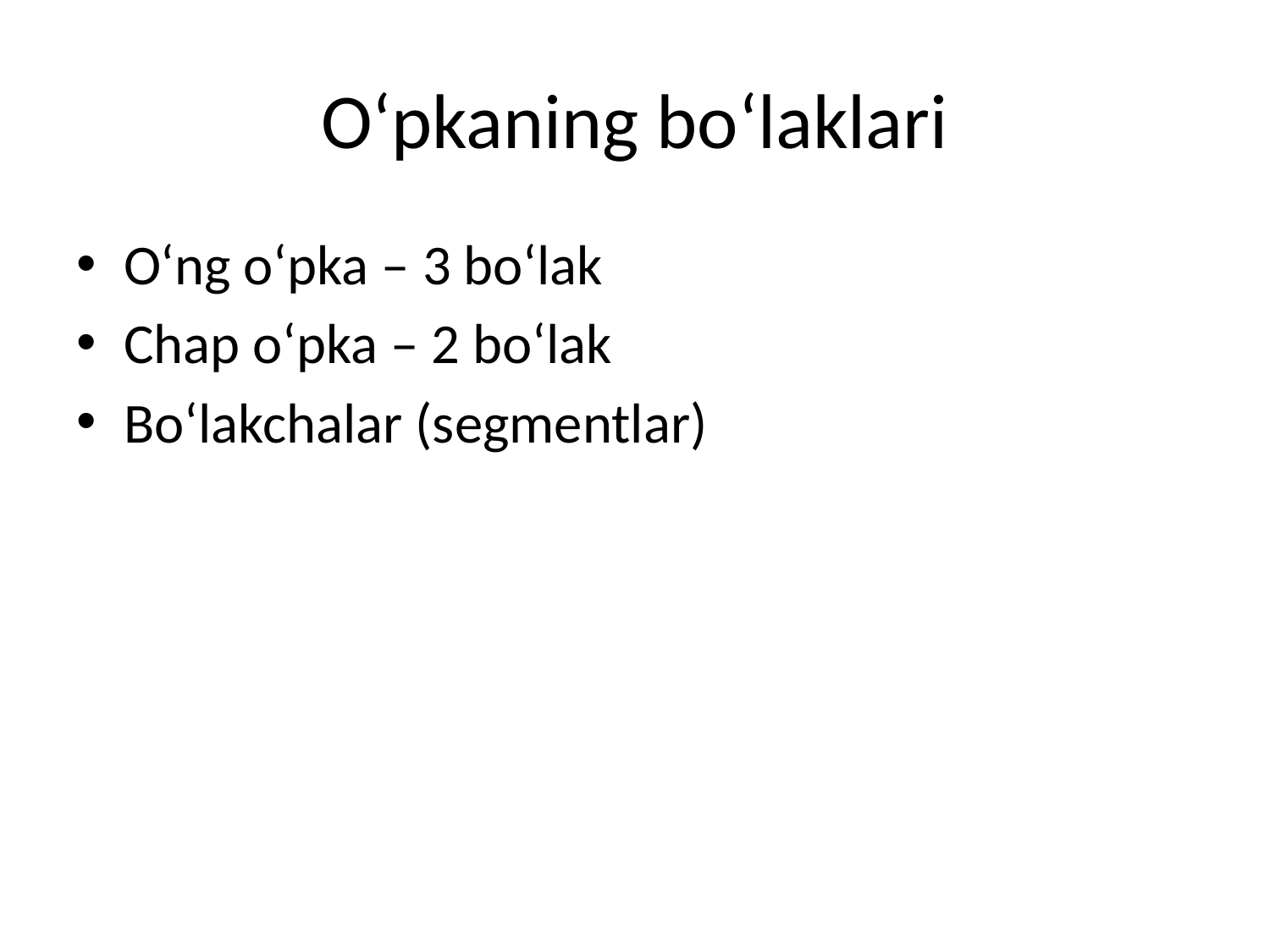

# O‘pkaning bo‘laklari
O‘ng o‘pka – 3 bo‘lak
Chap o‘pka – 2 bo‘lak
Bo‘lakchalar (segmentlar)